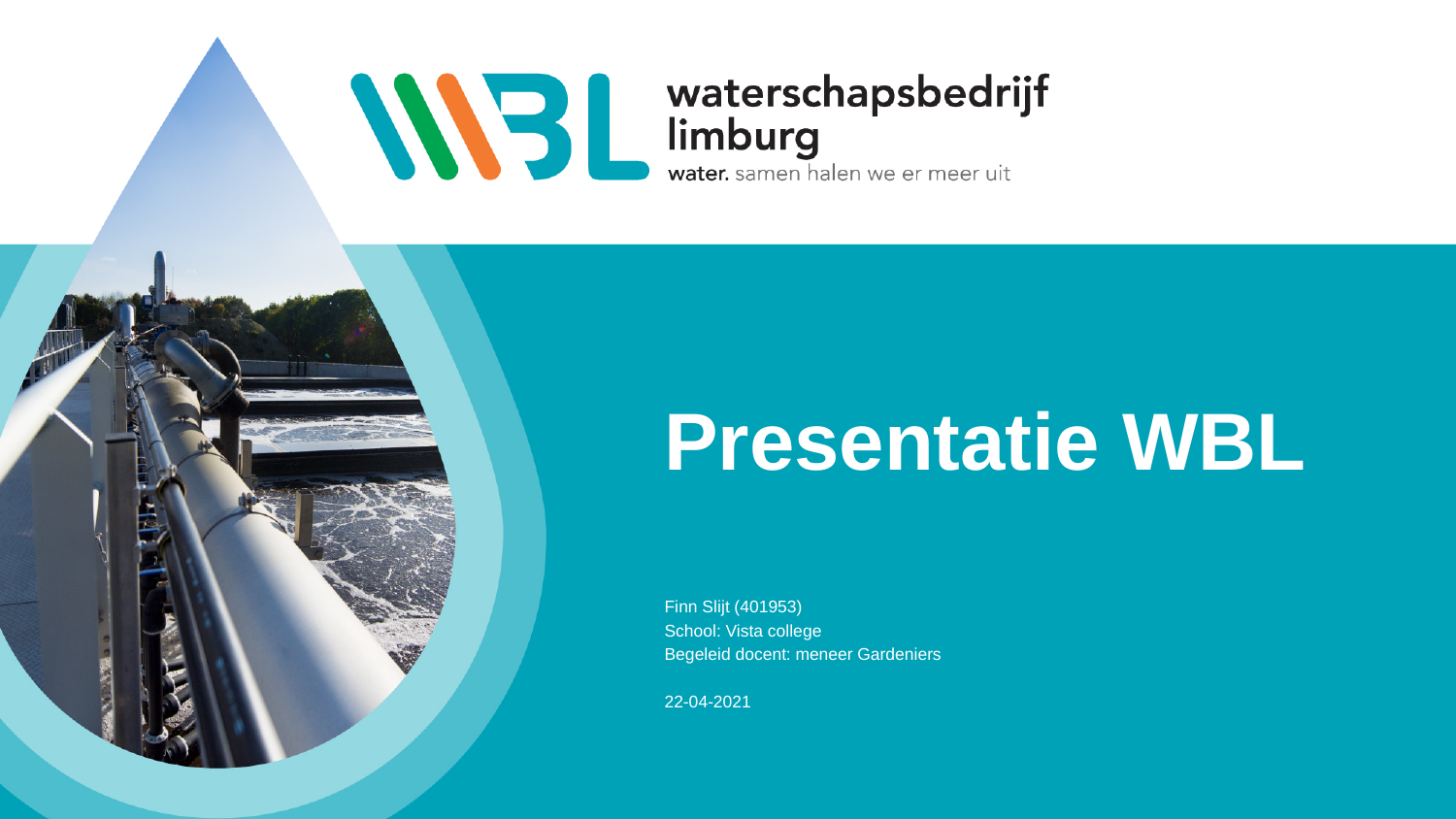

# Presentatie WBL
Finn Slijt (401953)
School: Vista college
Begeleid docent: meneer Gardeniers

22-04-2021